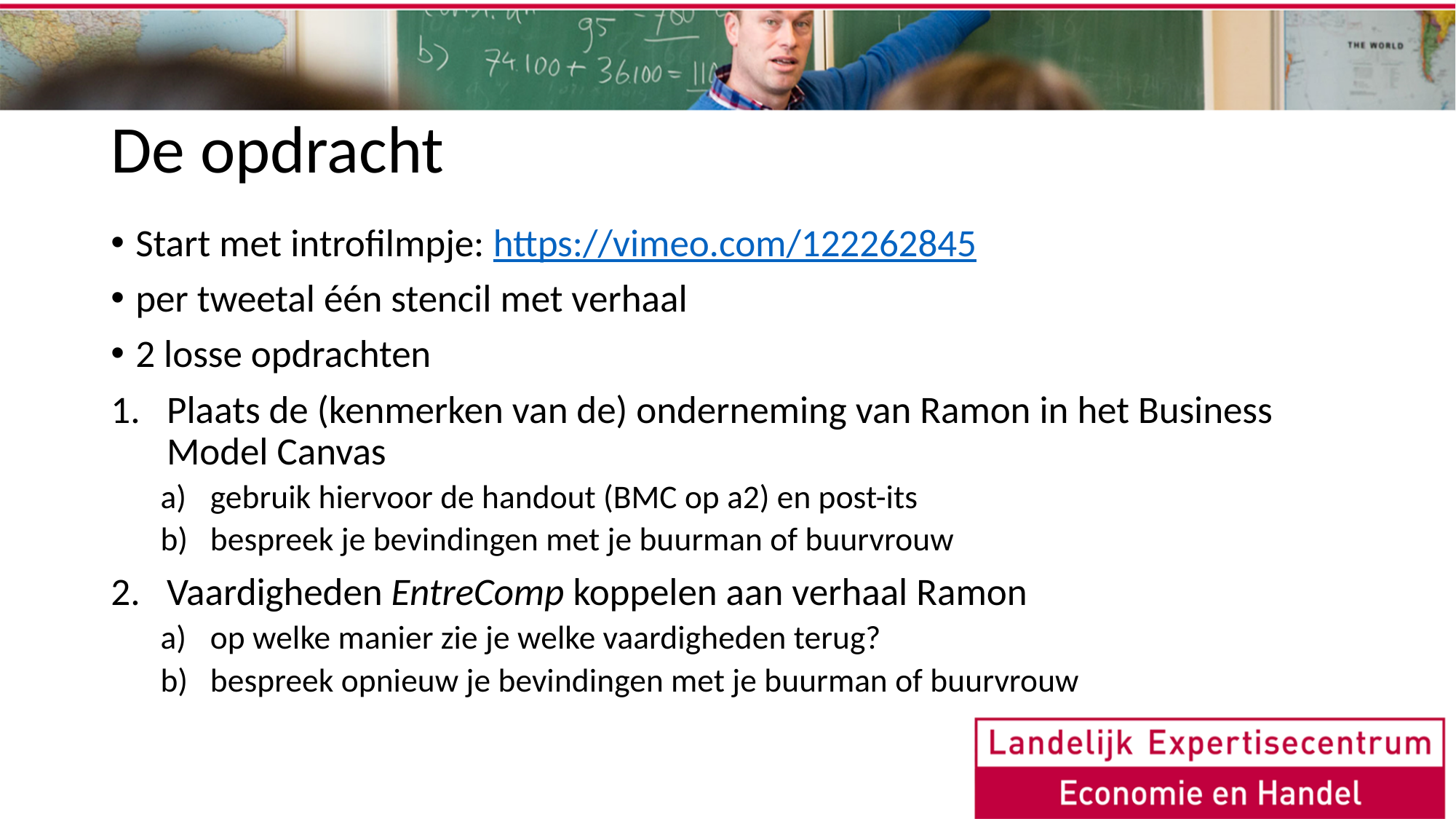

# De opdracht
Start met introfilmpje: https://vimeo.com/122262845
per tweetal één stencil met verhaal
2 losse opdrachten
Plaats de (kenmerken van de) onderneming van Ramon in het Business Model Canvas
gebruik hiervoor de handout (BMC op a2) en post-its
bespreek je bevindingen met je buurman of buurvrouw
Vaardigheden EntreComp koppelen aan verhaal Ramon
op welke manier zie je welke vaardigheden terug?
bespreek opnieuw je bevindingen met je buurman of buurvrouw